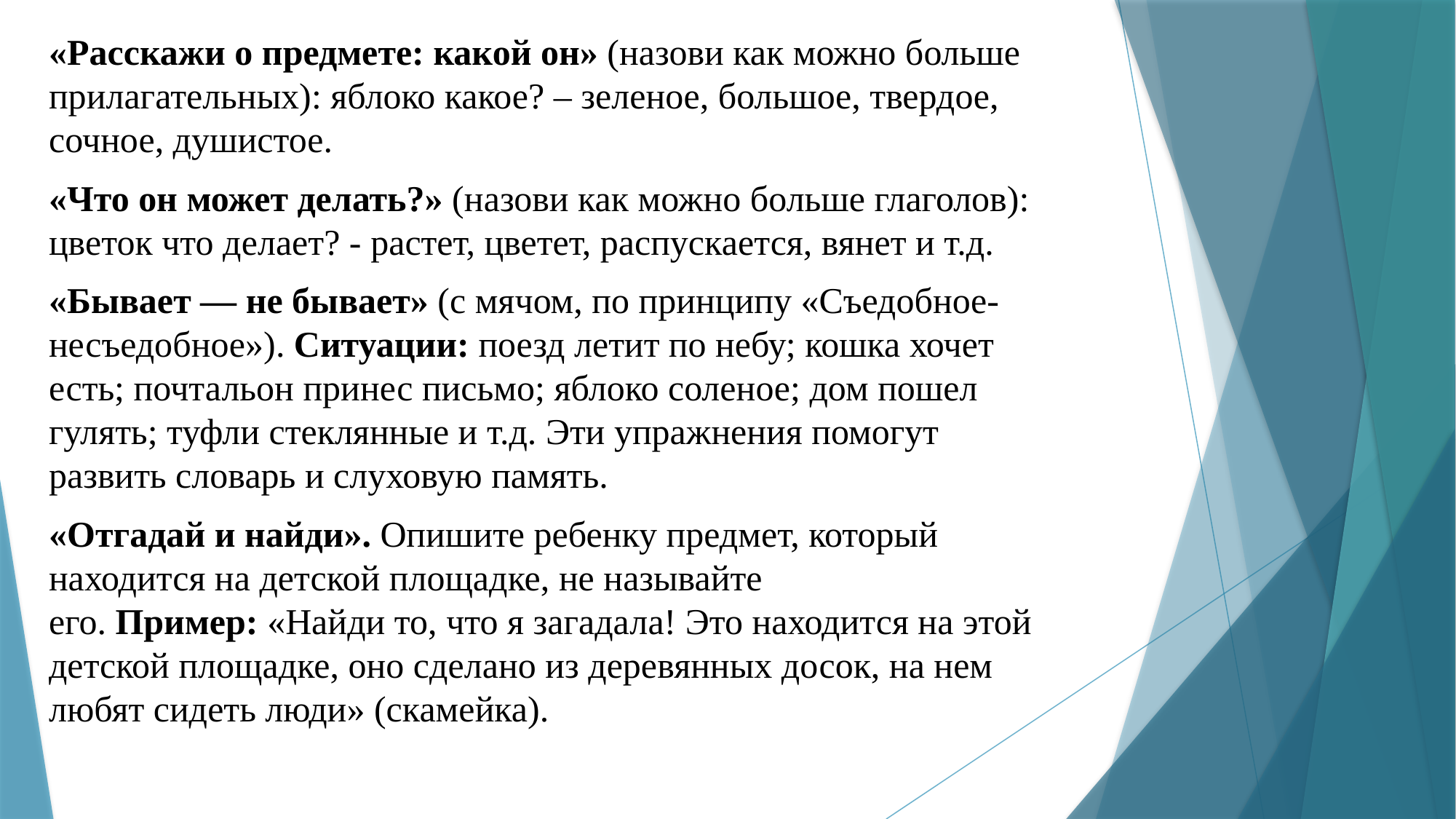

«Расскажи о предмете: какой он» (назови как можно больше прилагательных): яблоко какое? – зеленое, большое, твердое, сочное, душистое.
«Что он может делать?» (назови как можно больше глаголов): цветок что делает? - растет, цветет, распускается, вянет и т.д.
«Бывает — не бывает» (с мячом, по принципу «Съедобное-несъедобное»). Ситуации: поезд летит по небу; кошка хочет есть; почтальон принес письмо; яблоко соленое; дом пошел гулять; туфли стеклянные и т.д. Эти упражнения помогут развить словарь и слуховую память.
«Отгадай и найди». Опишите ребенку предмет, который находится на детской площадке, не называйте его. Пример: «Найди то, что я загадала! Это находится на этой детской площадке, оно сделано из деревянных досок, на нем любят сидеть люди» (скамейка).